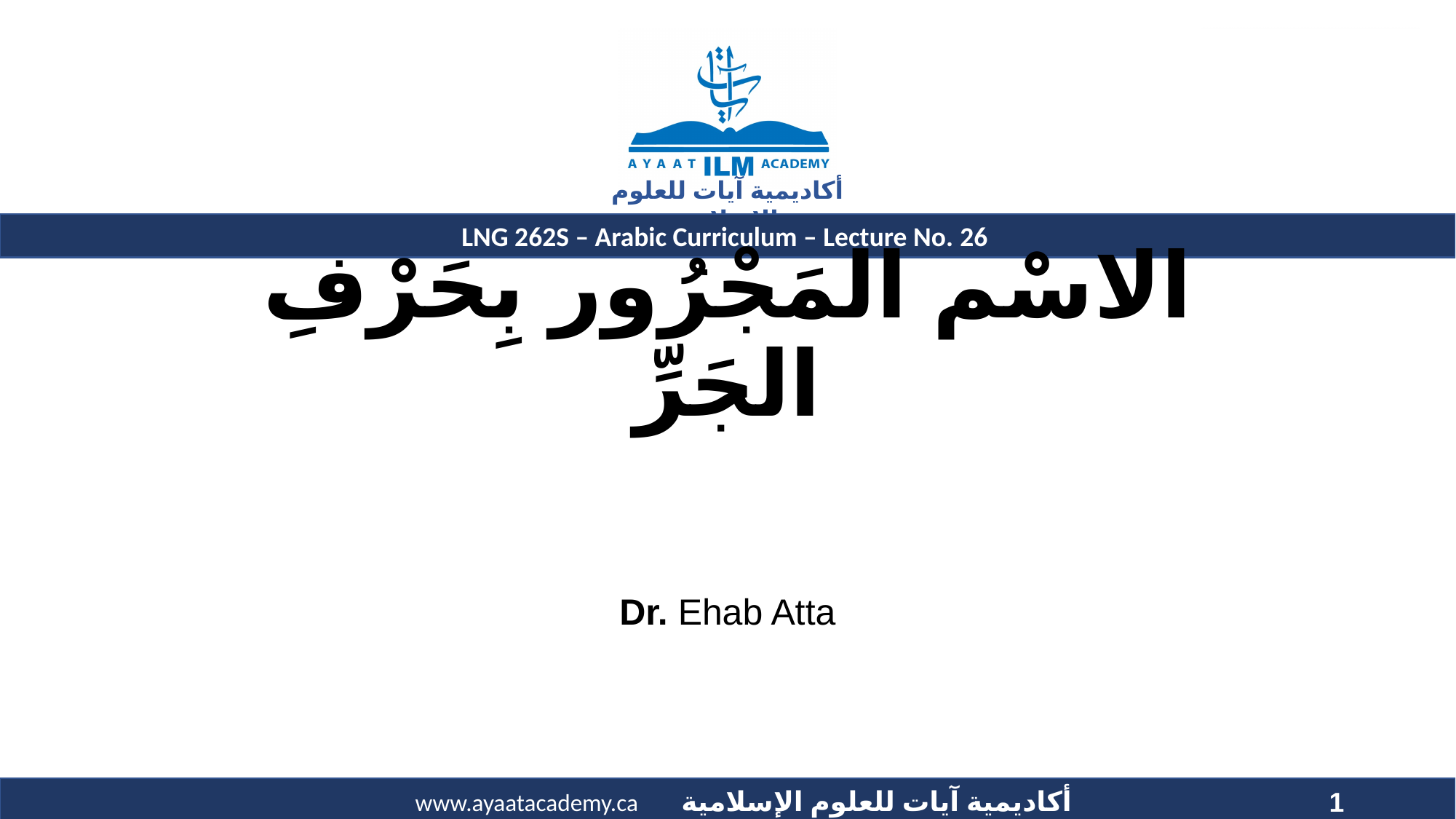

# الاسْم المَجْرُور بِحَرْفِ الجَرِّ
Dr. Ehab Atta
1